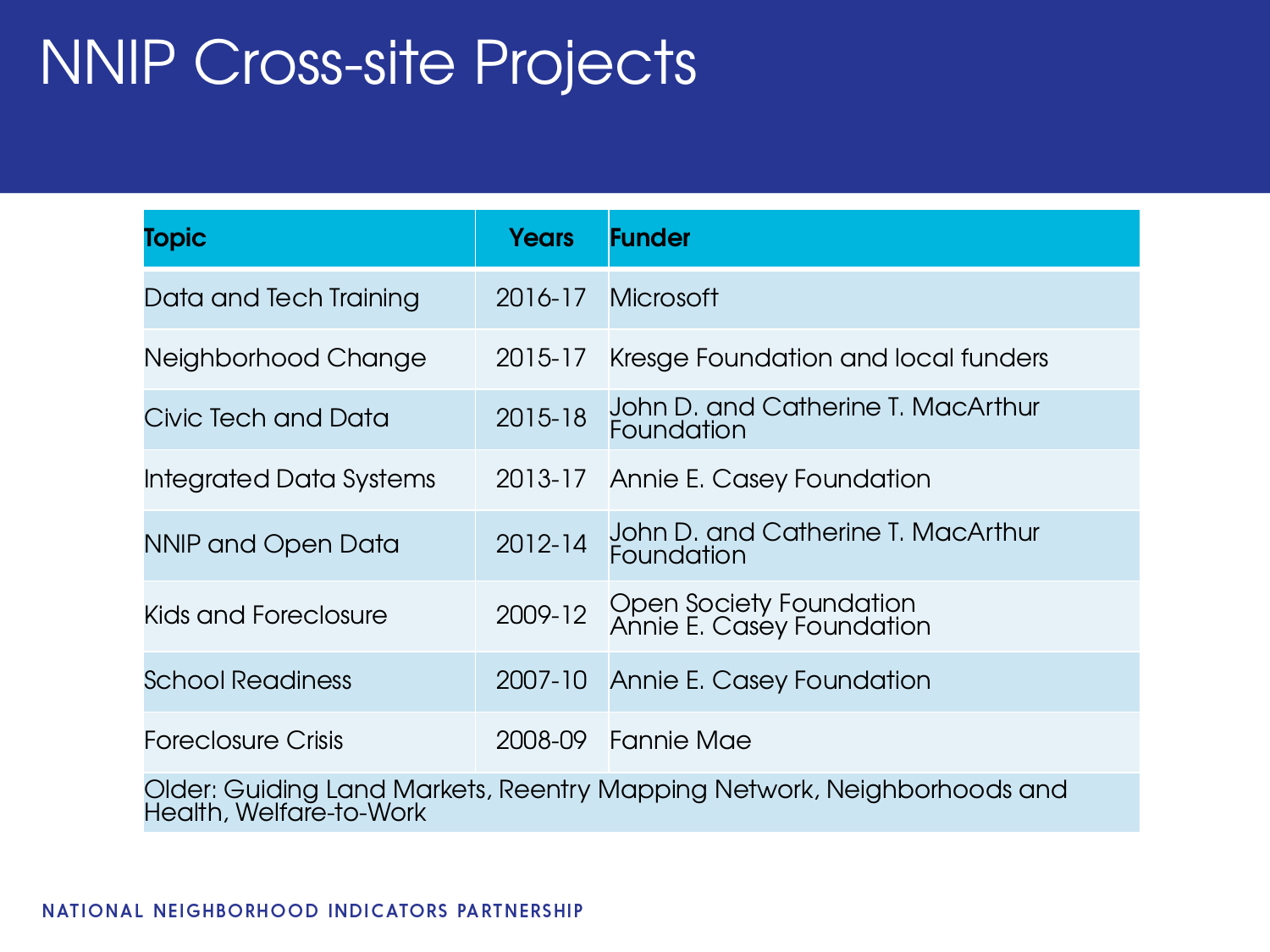

# NNIP Cross-site Projects
| Topic | Years | Funder |
| --- | --- | --- |
| Data and Tech Training | 2016-17 | Microsoft |
| Neighborhood Change | 2015-17 | Kresge Foundation and local funders |
| Civic Tech and Data | 2015-18 | John D. and Catherine T. MacArthur Foundation |
| Integrated Data Systems | 2013-17 | Annie E. Casey Foundation |
| NNIP and Open Data | 2012-14 | John D. and Catherine T. MacArthur Foundation |
| Kids and Foreclosure | 2009-12 | Open Society Foundation Annie E. Casey Foundation |
| School Readiness | 2007-10 | Annie E. Casey Foundation |
| Foreclosure Crisis | 2008-09 | Fannie Mae |
| Older: Guiding Land Markets, Reentry Mapping Network, Neighborhoods and Health, Welfare-to-Work |  |  |